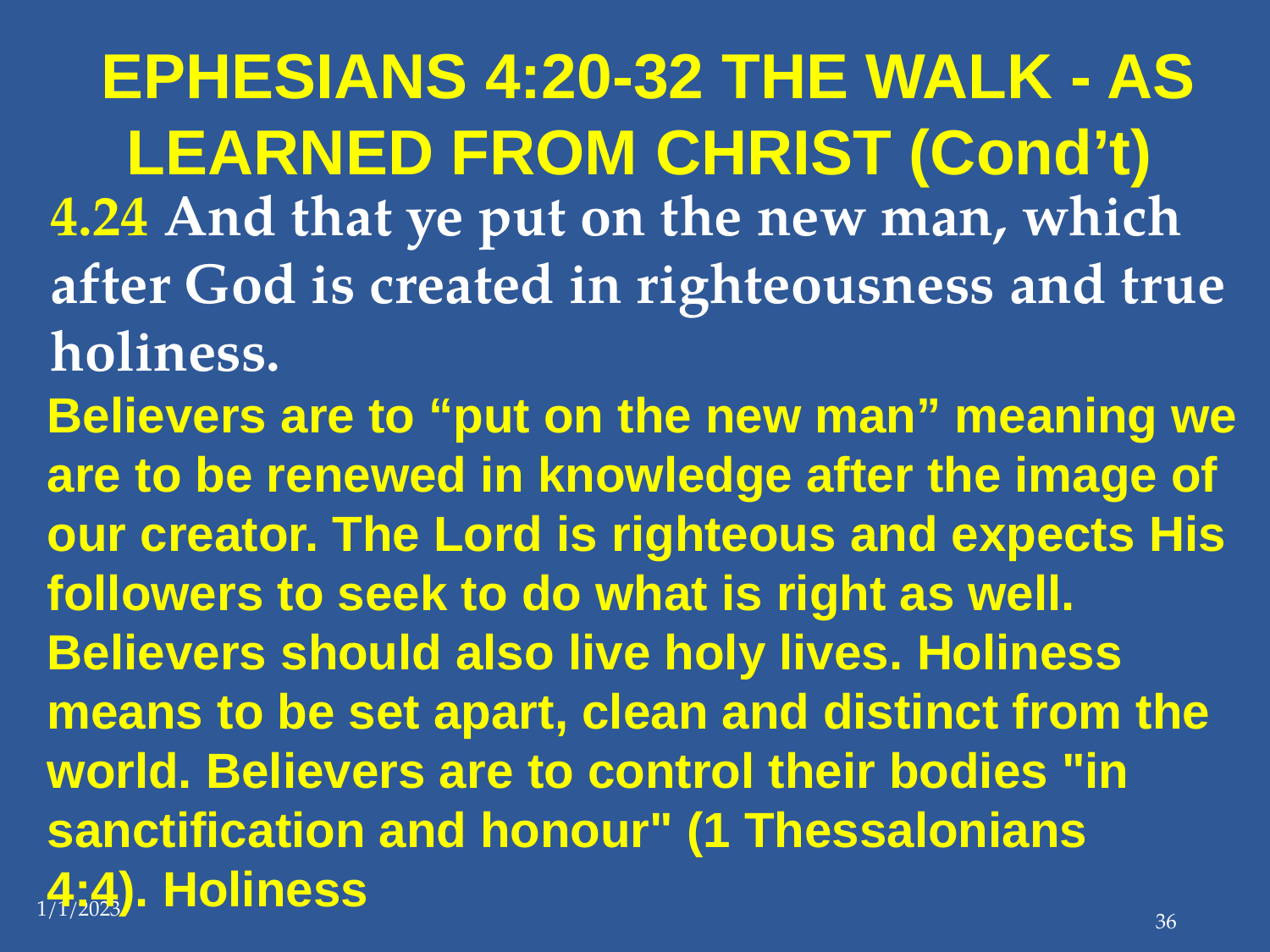

# EPHESIANS 4:20-32 THE WALK - AS LEARNED FROM CHRIST (Cond’t)
4.24 And that ye put on the new man, which after God is created in righteousness and true holiness.
Believers are to “put on the new man” meaning we are to be renewed in knowledge after the image of our creator. The Lord is righteous and expects His followers to seek to do what is right as well. Believers should also live holy lives. Holiness means to be set apart, clean and distinct from the world. Believers are to control their bodies "in sanctification and honour" (1 Thessalonians 4:4). Holiness
1/1/2023
36